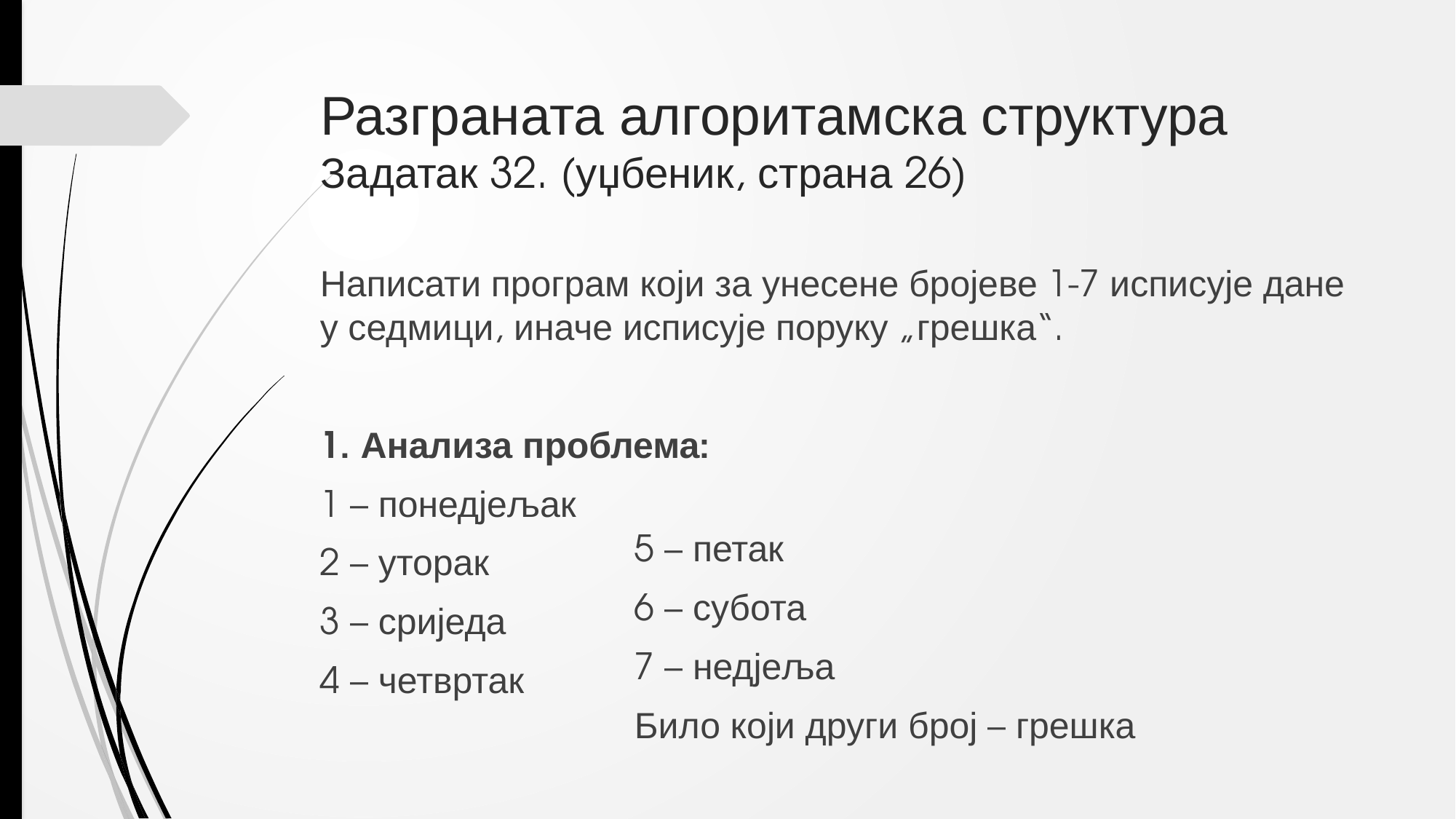

# Разграната алгоритамска структура Задатак 32. (уџбеник, страна 26)
Написати програм који за унесене бројеве 1-7 исписује дане у седмици, иначе исписује поруку „грешка“.

1. Анализа проблема:
1 – понедјељак
2 – уторак
3 – сриједа
4 – четвртак

5 – петак
6 – субота
7 – недјеља
Било који други број – грешка